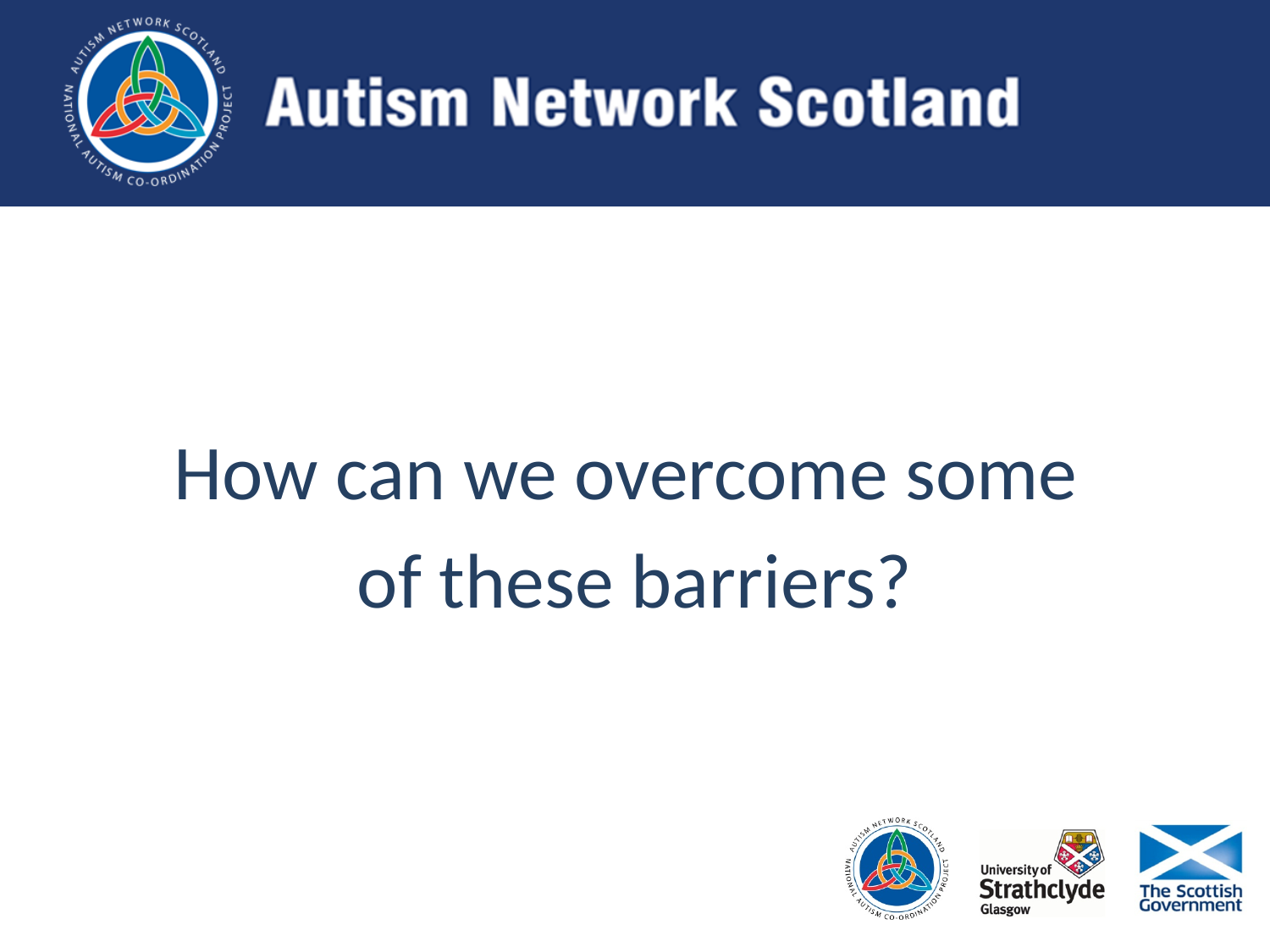

How can we overcome some
of these barriers?